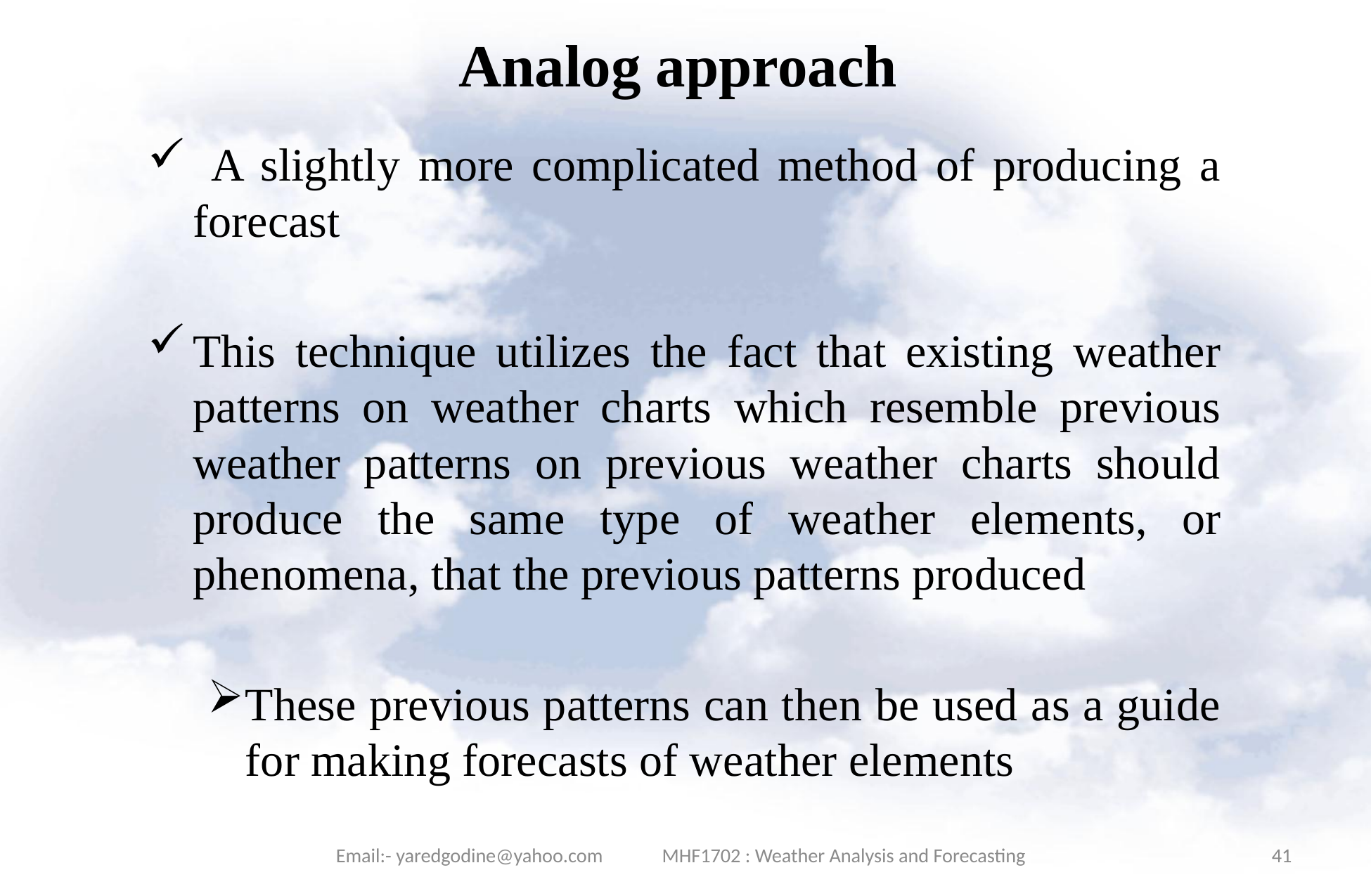

# Analog approach
 A slightly more complicated method of producing a forecast

This technique utilizes the fact that existing weather patterns on weather charts which resemble previous weather patterns on previous weather charts should produce the same type of weather elements, or phenomena, that the previous patterns produced

These previous patterns can then be used as a guide for making forecasts of weather elements
Email:- yaredgodine@yahoo.com             MHF1702 : Weather Analysis and Forecasting
41